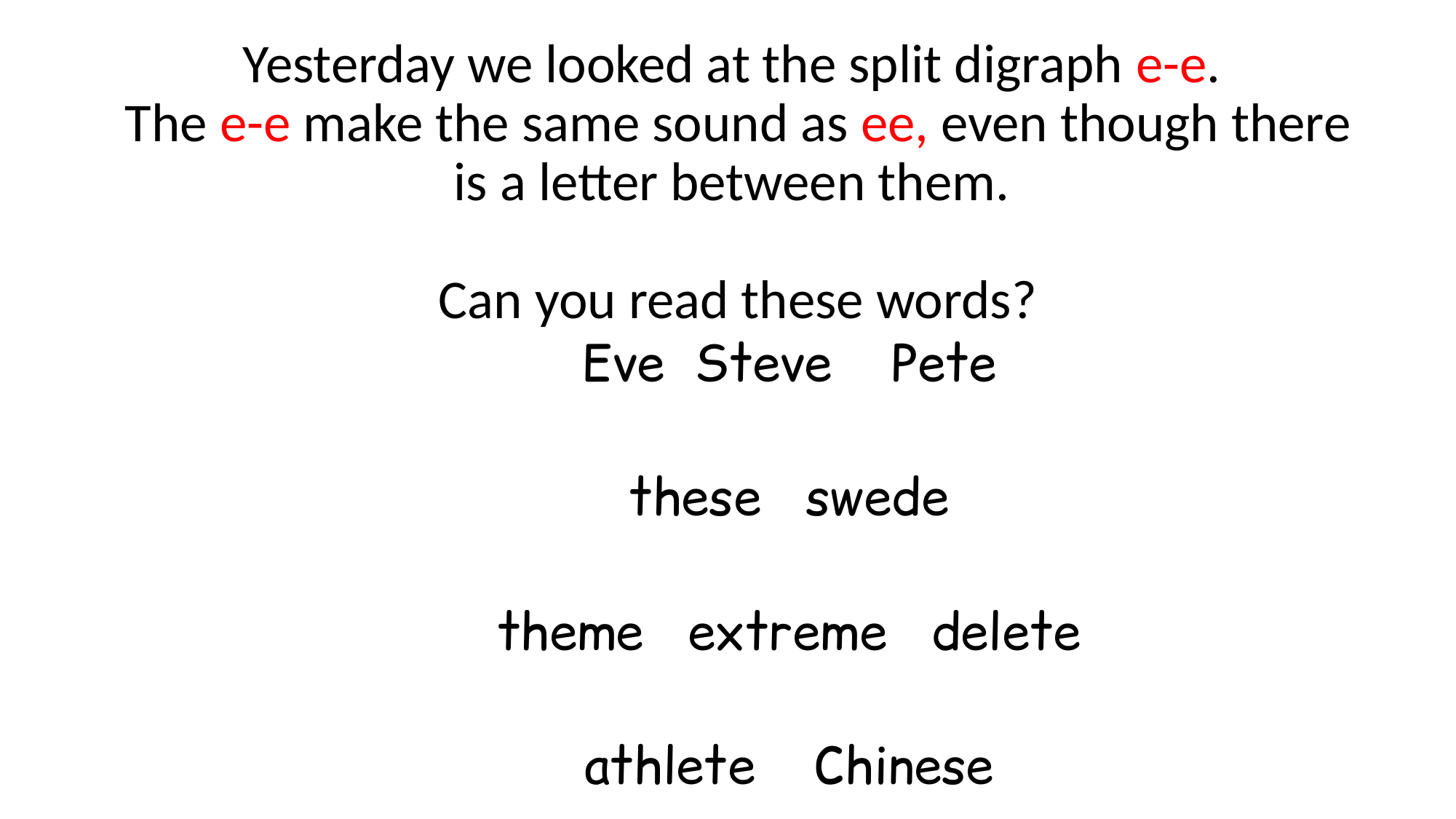

# Yesterday we looked at the split digraph e-e. The e-e make the same sound as ee, even though there is a letter between them. Can you read these words?
Eve  Steve    Pete

these   swede

theme   extreme   delete

athlete    Chinese